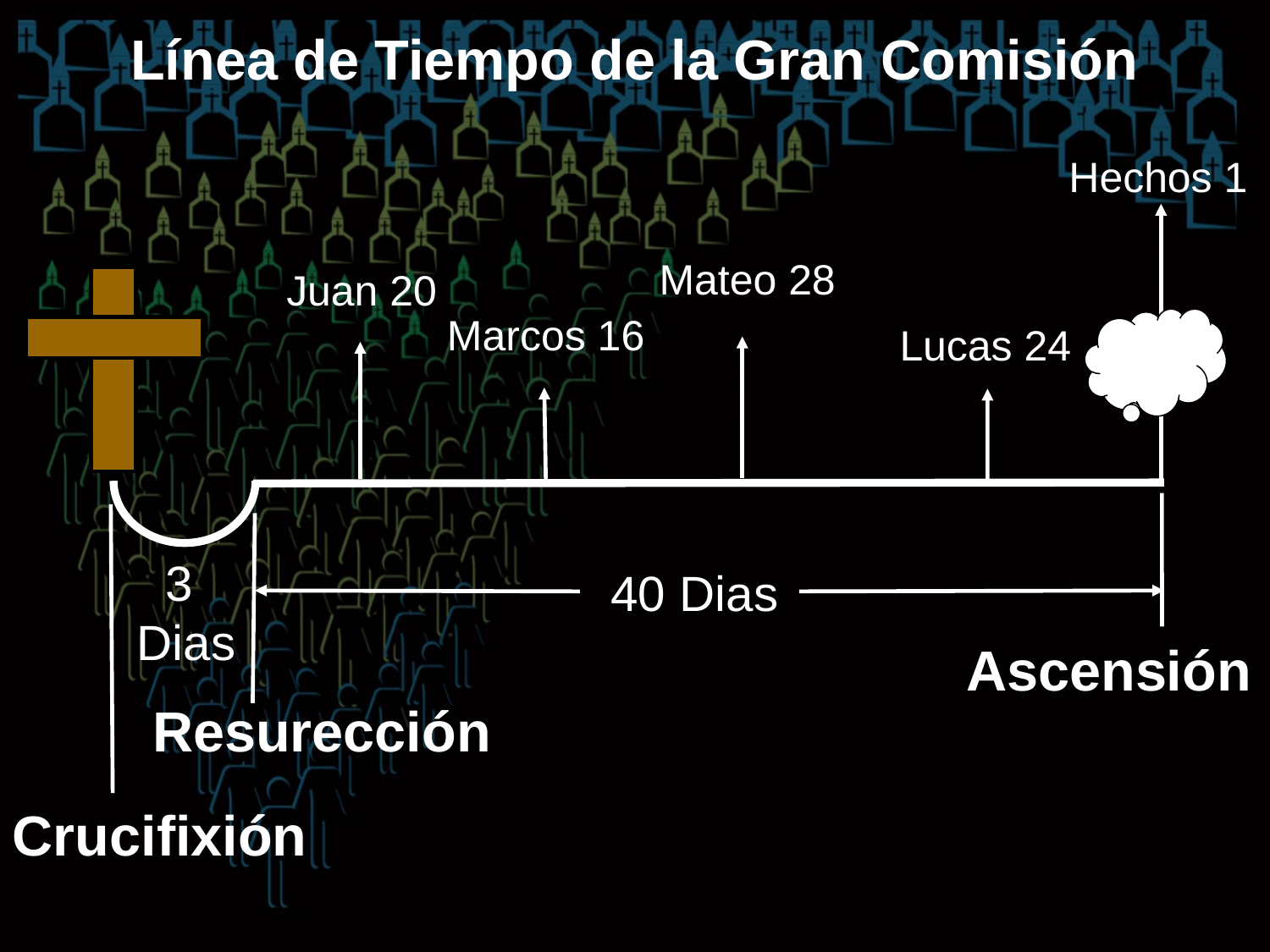

# Línea de Tiempo de la Gran Comisión
Hechos 1

Mateo 28
Juan 20

Marcos 16

Lucas 24

3
Dias
40 Dias

Ascensión
Resurección
Crucifixión